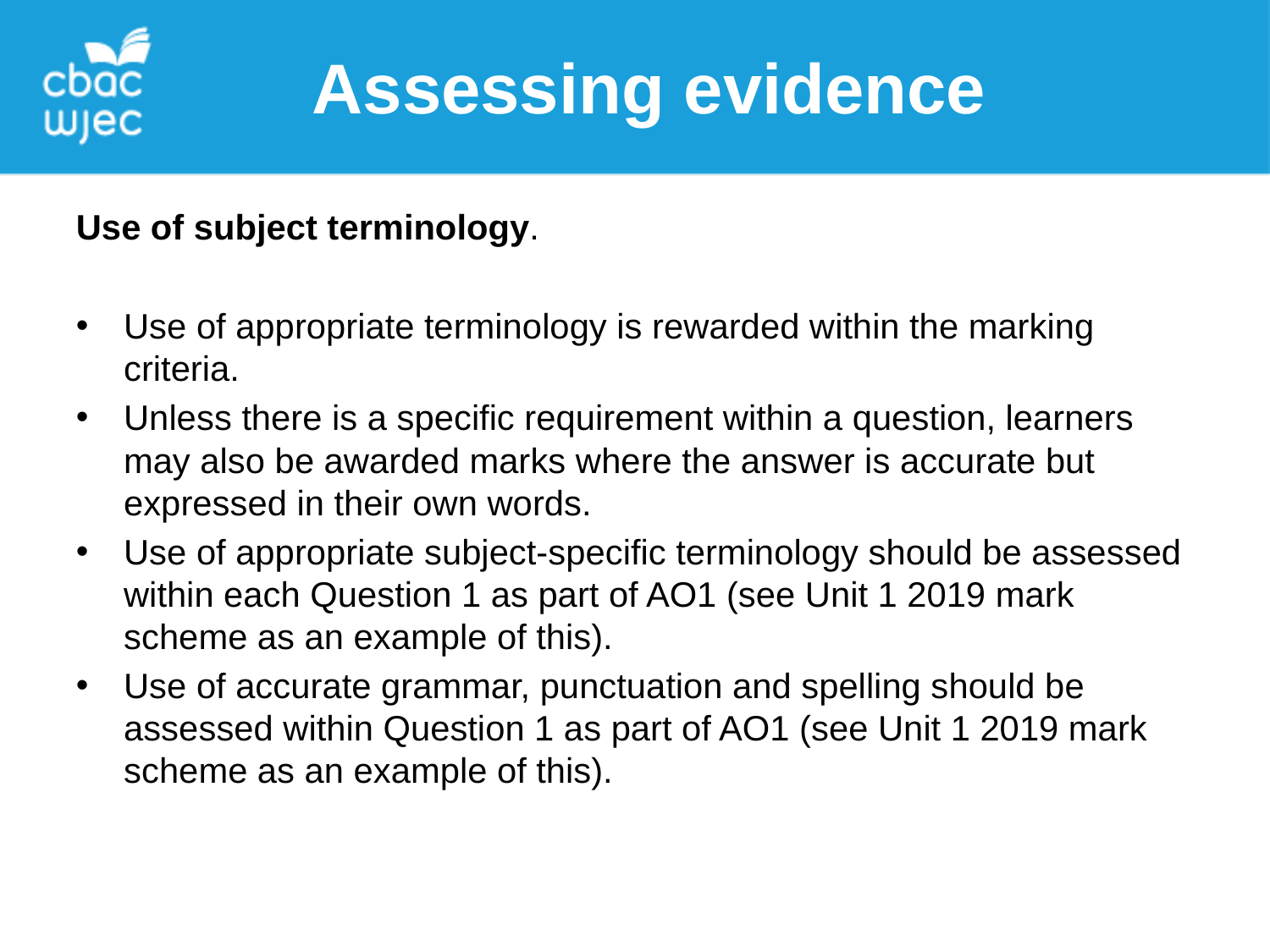

Assessing evidence
Use of subject terminology.

Use of appropriate terminology is rewarded within the marking criteria.
Unless there is a specific requirement within a question, learners may also be awarded marks where the answer is accurate but expressed in their own words.
Use of appropriate subject-specific terminology should be assessed within each Question 1 as part of AO1 (see Unit 1 2019 mark scheme as an example of this).
Use of accurate grammar, punctuation and spelling should be assessed within Question 1 as part of AO1 (see Unit 1 2019 mark scheme as an example of this).